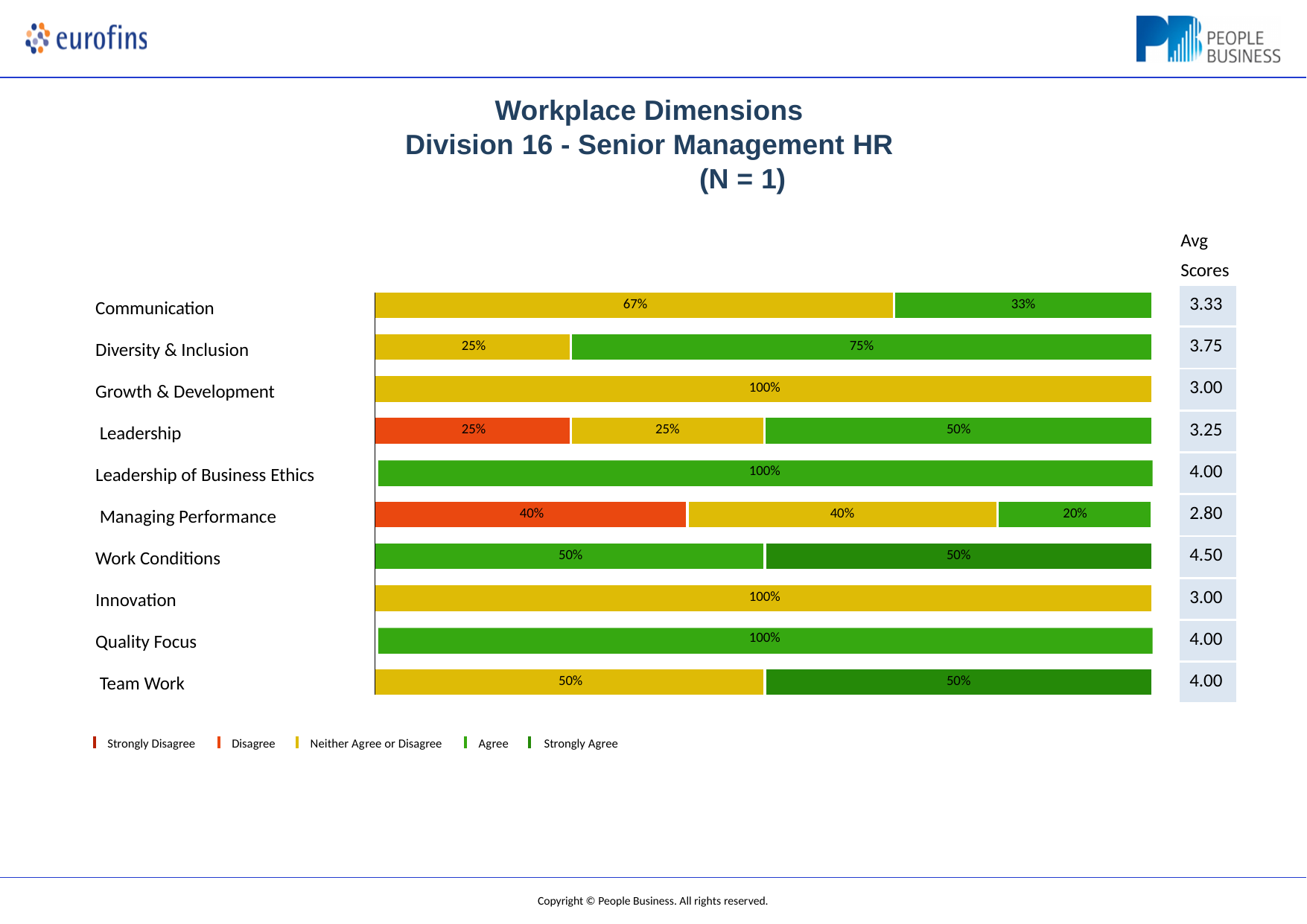

# Workplace Dimensions  Division 16 - Senior Management HR
(N = 1)
Avg  Scores
| 3.33 |
| --- |
| 3.75 |
| 3.00 |
| 3.25 |
| 4.00 |
| 2.80 |
| 4.50 |
| 3.00 |
| 4.00 |
| 4.00 |
| 67% |  |  |  | 33% |  |
| --- | --- | --- | --- | --- | --- |
|  |  |  |  |  |  |
| 25% | 75% |  |  |  |  |
|  |  |  |  |  |  |
| 100% |  |  |  |  |  |
|  |  |  |  |  |  |
| 25% | 25% |  | 50% |  |  |
| 100% |  |  |  |  |  |
| 40% |  | 40% |  |  | 20% |
|  |  |  |  |  |  |
| 50% |  |  | 50% |  |  |
|  |  |  |  |  |  |
| 100% |  |  |  |  |  |
| 100% |  |  |  |  |  |
| 50% |  |  | 50% |  |  |
Communication
Diversity & Inclusion  Growth & Development  Leadership
Leadership of Business Ethics  Managing Performance  Work Conditions
Innovation  Quality Focus  Team Work

Strongly Disagree
Disagree
Neither Agree or Disagree
Agree	Strongly Agree

Copyright © People Business. All rights reserved.